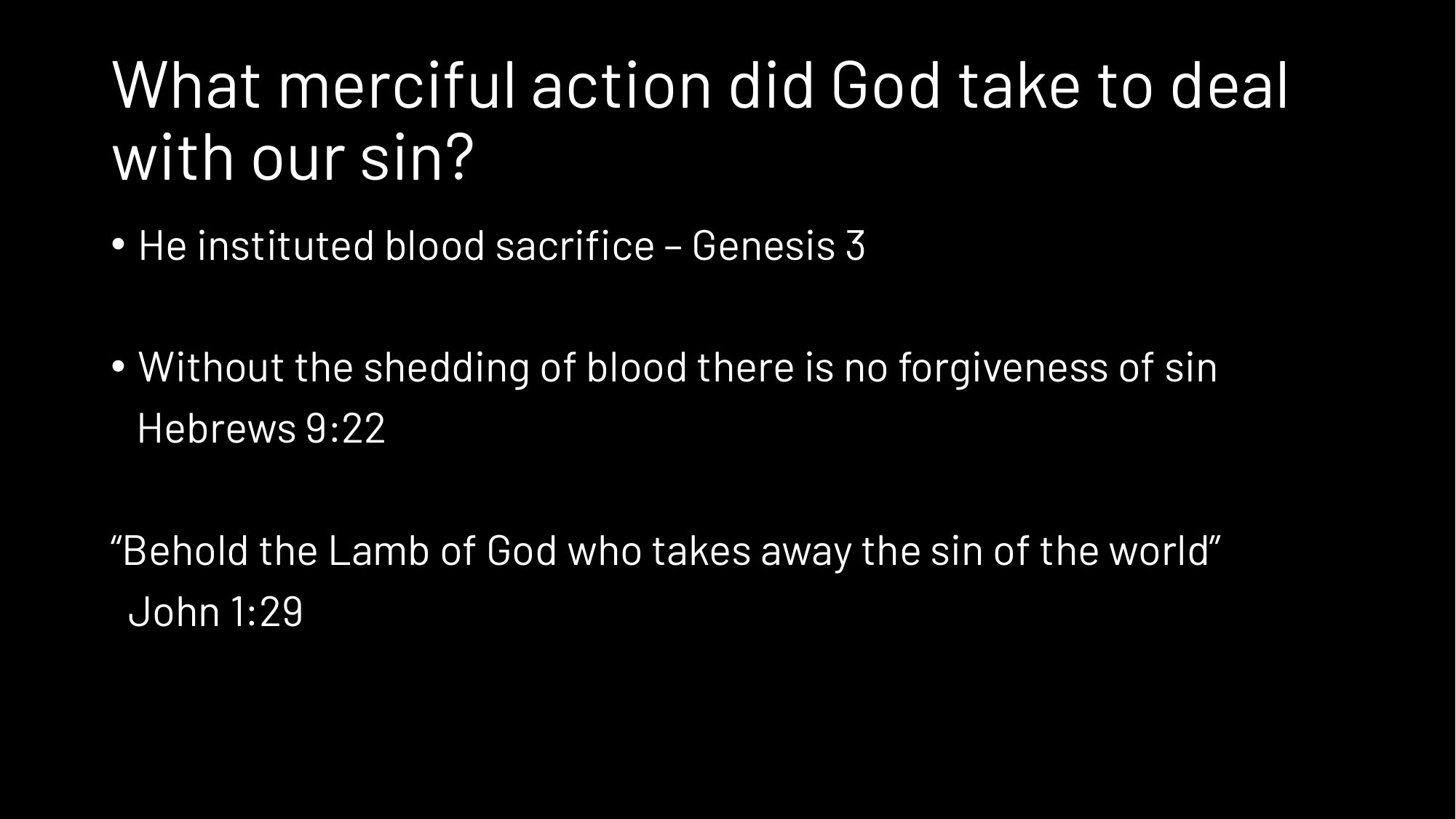

# What merciful action did God take to deal with our sin?
He instituted blood sacrifice – Genesis 3

Without the shedding of blood there is no forgiveness of sin
   Hebrews 9:22

“Behold the Lamb of God who takes away the sin of the world”
  John 1:29